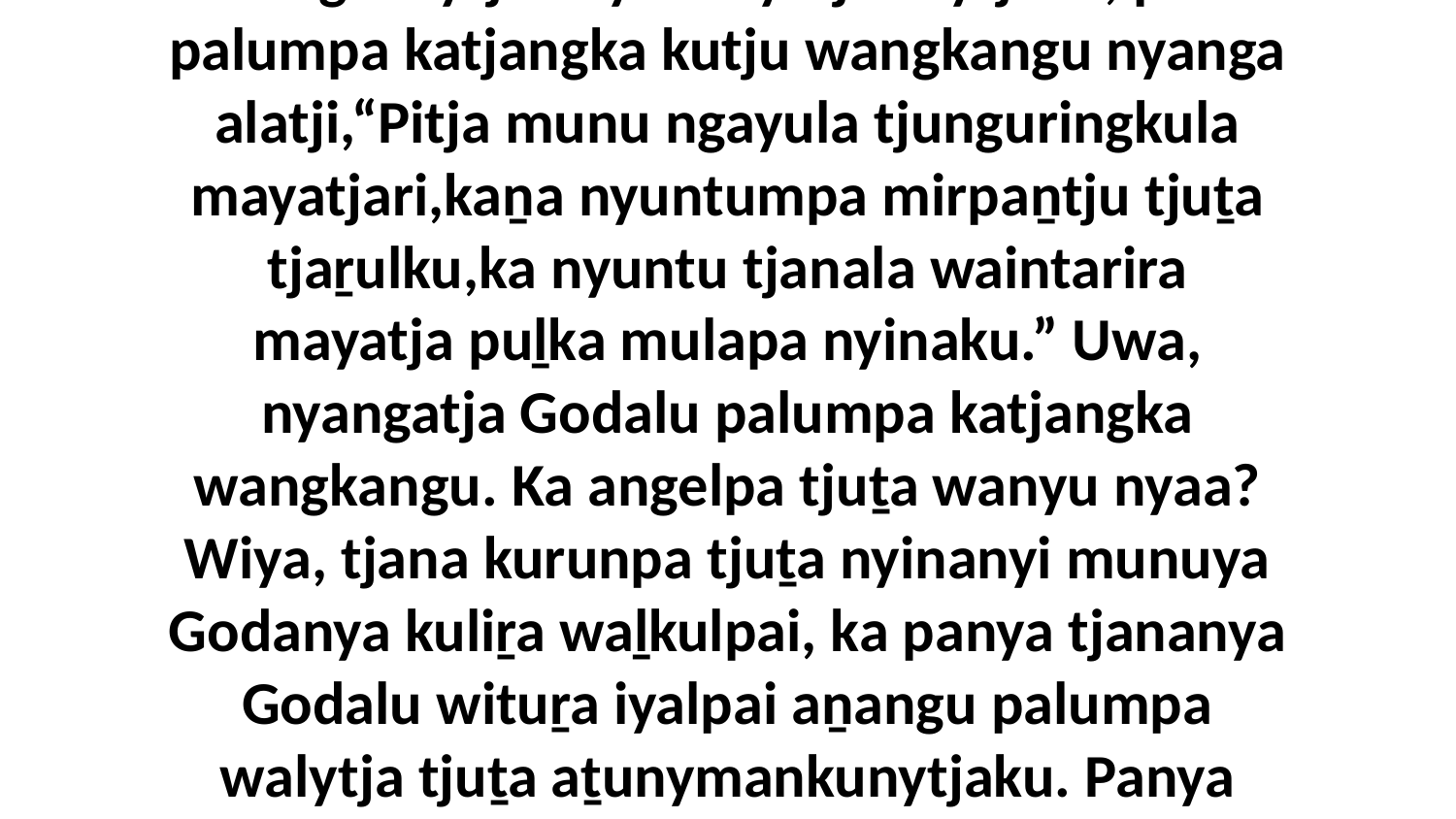

13-14 Uwa, mulapa Godalu angelta wangkanytja wiya mayatjarinytjaku, palu palumpa katjangka kutju wangkangu nyanga alatji,“Pitja munu ngayula tjunguringkula mayatjari,kaṉa nyuntumpa mirpaṉtju tjuṯa tjaṟulku,ka nyuntu tjanala waintarira mayatja puḻka mulapa nyinaku.” Uwa, nyangatja Godalu palumpa katjangka wangkangu. Ka angelpa tjuṯa wanyu nyaa? Wiya, tjana kurunpa tjuṯa nyinanyi munuya Godanya kuliṟa waḻkulpai, ka panya tjananya Godalu wituṟa iyalpai aṉangu palumpa walytja tjuṯa aṯunymankunytjaku. Panya aṉangu palunya tjananya Godalu ngula wankaṟunkuku.